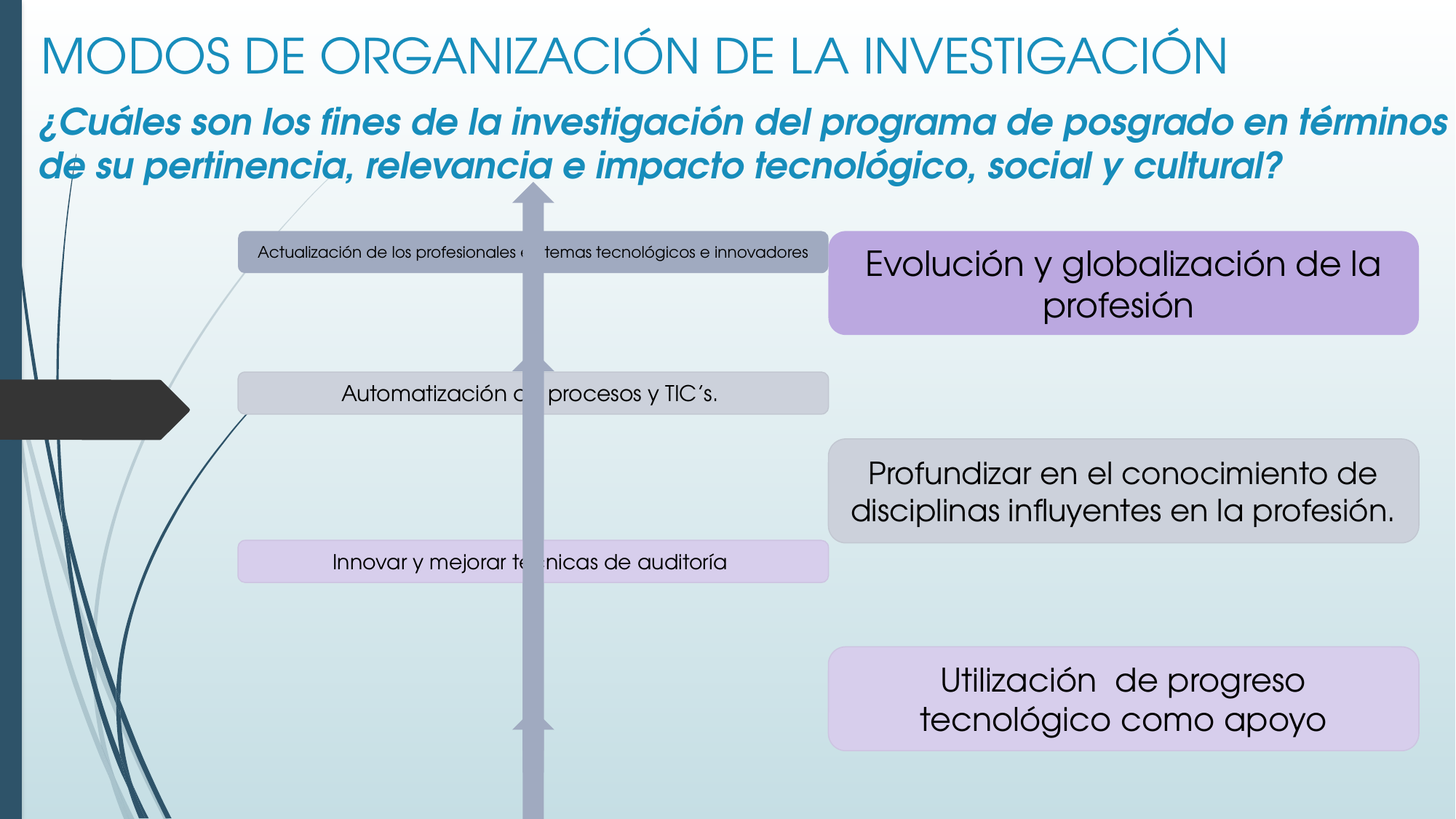

# MODOS DE ORGANIZACIÓN DE LA INVESTIGACIÓN
¿Cuáles son los fines de la investigación del programa de posgrado en términos de su pertinencia, relevancia e impacto tecnológico, social y cultural?
Actualización de los profesionales en temas tecnológicos e innovadores
Automatización de procesos y TIC’s.
Innovar y mejorar técnicas de auditoría
Evolución y globalización de la profesión
Profundizar en el conocimiento de disciplinas influyentes en la profesión.
Utilización  de progreso tecnológico como apoyo